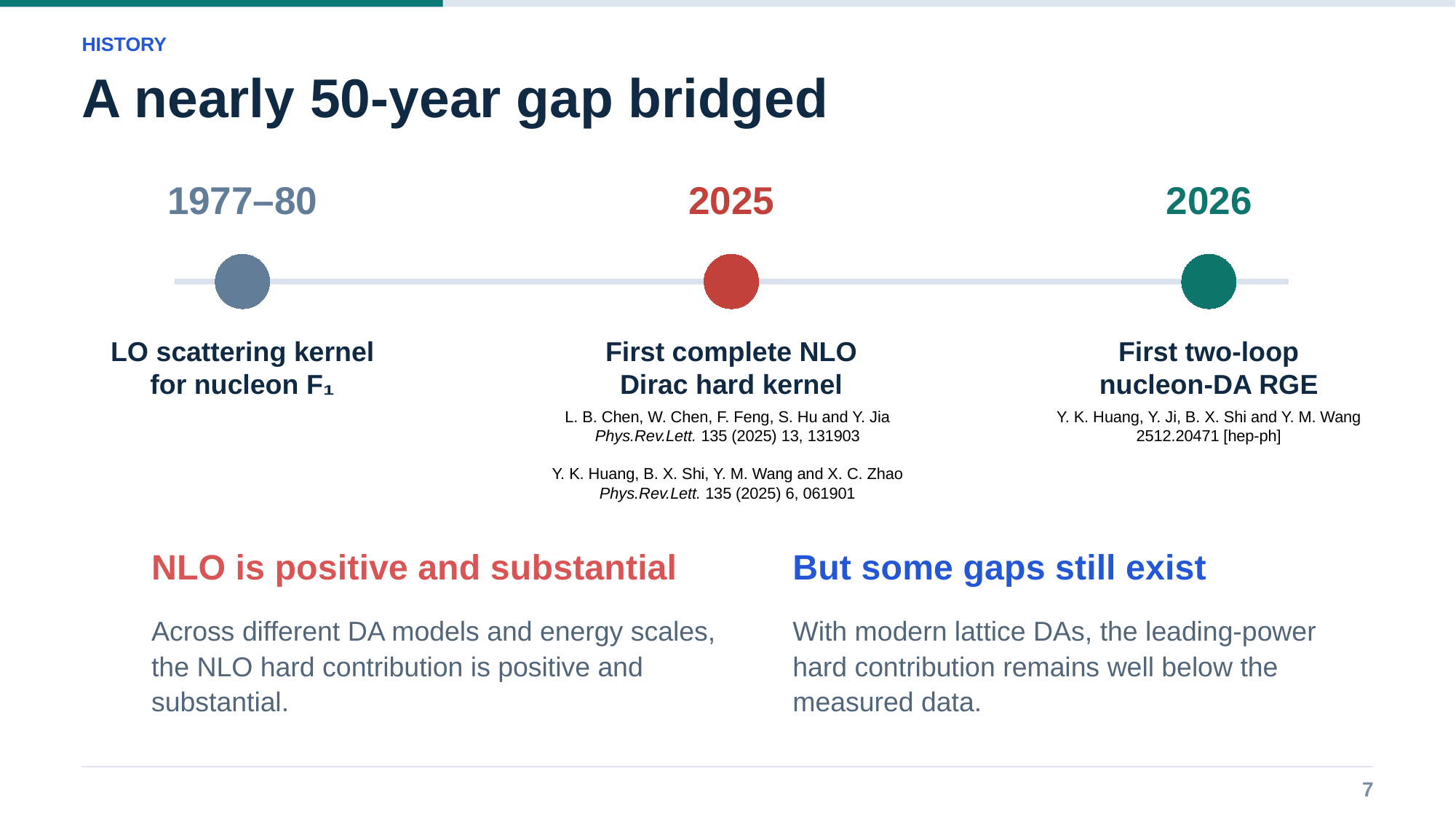

HISTORY
A nearly 50-year gap bridged
1977–80
2025
2026

LO scattering kernel
for nucleon F₁
First complete NLO
Dirac hard kernel
First two-loop
nucleon-DA RGE
L. B. Chen, W. Chen, F. Feng, S. Hu and Y. Jia
Phys.Rev.Lett. 135 (2025) 13, 131903

Y. K. Huang, B. X. Shi, Y. M. Wang and X. C. Zhao
Phys.Rev.Lett. 135 (2025) 6, 061901
Y. K. Huang, Y. Ji, B. X. Shi and Y. M. Wang
2512.20471 [hep-ph]
NLO is positive and substantial
But some gaps still exist
Across different DA models and energy scales, the NLO hard contribution is positive and substantial.
With modern lattice DAs, the leading-power hard contribution remains well below the measured data.

7